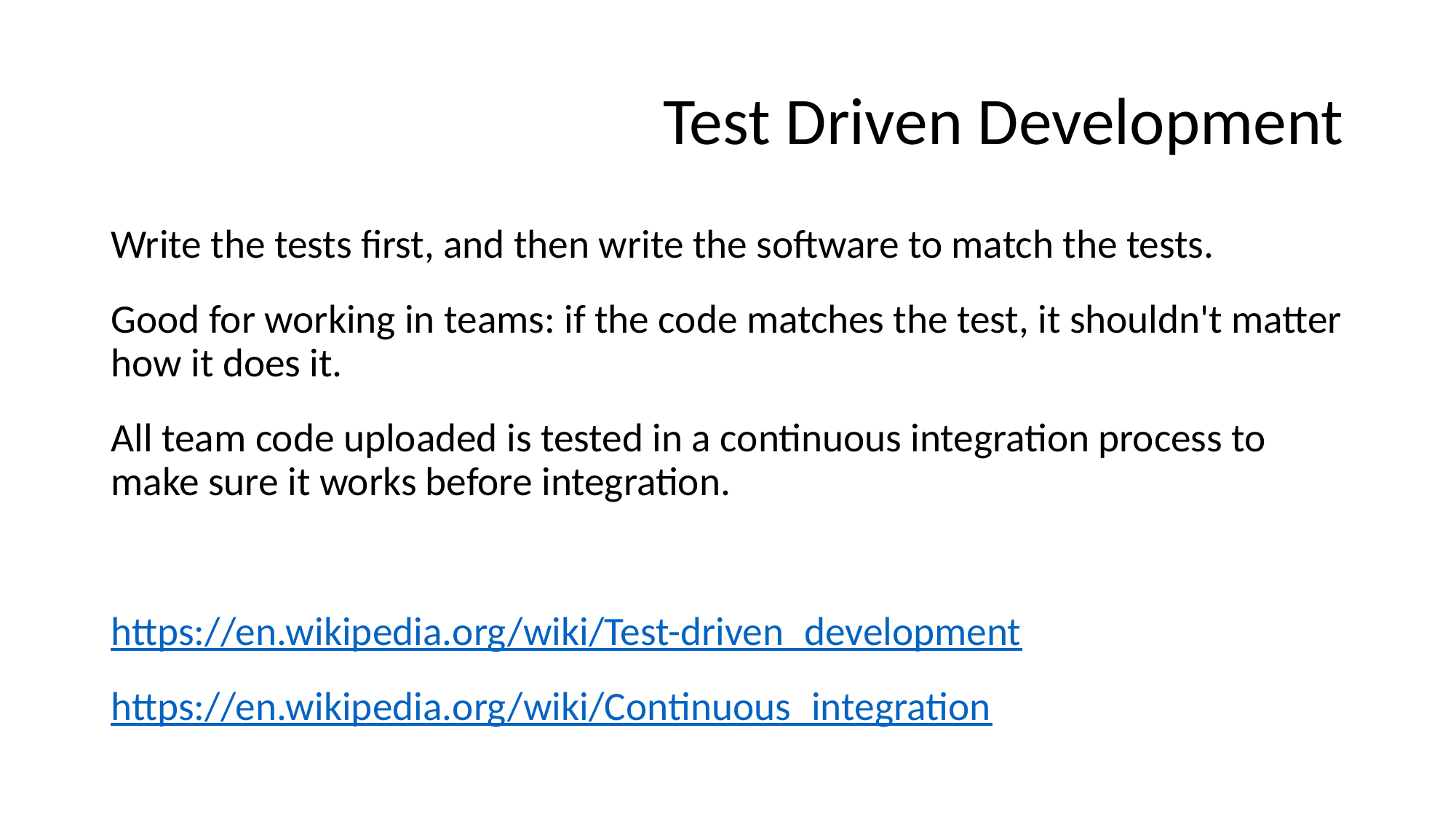

# Test Driven Development
Write the tests first, and then write the software to match the tests.
Good for working in teams: if the code matches the test, it shouldn't matter how it does it.
All team code uploaded is tested in a continuous integration process to make sure it works before integration.

https://en.wikipedia.org/wiki/Test-driven_development
https://en.wikipedia.org/wiki/Continuous_integration